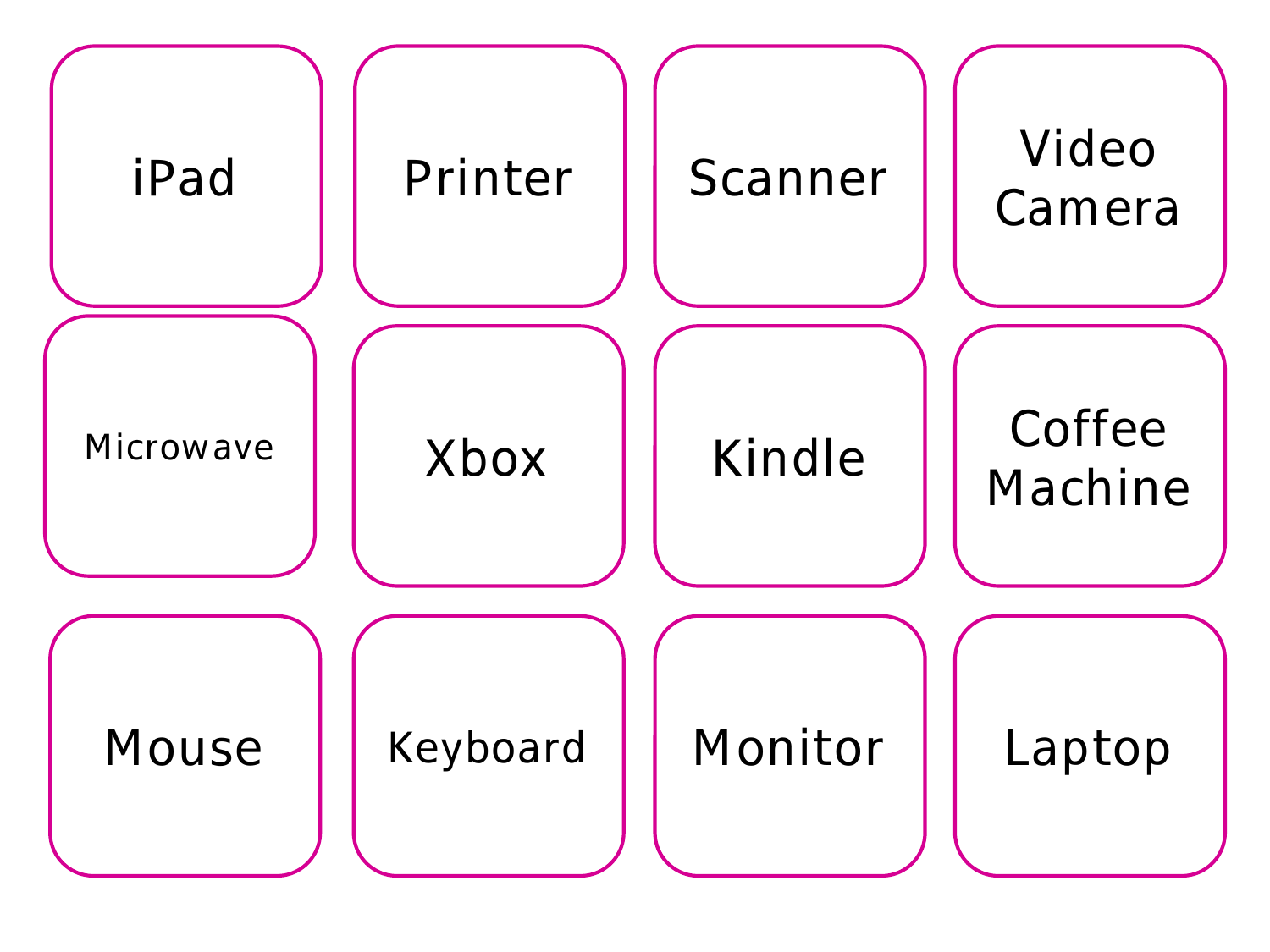

iPad
Printer
Scanner
Video Camera
Microwave
Xbox
Kindle
Coffee Machine
Mouse
Keyboard
Monitor
Laptop